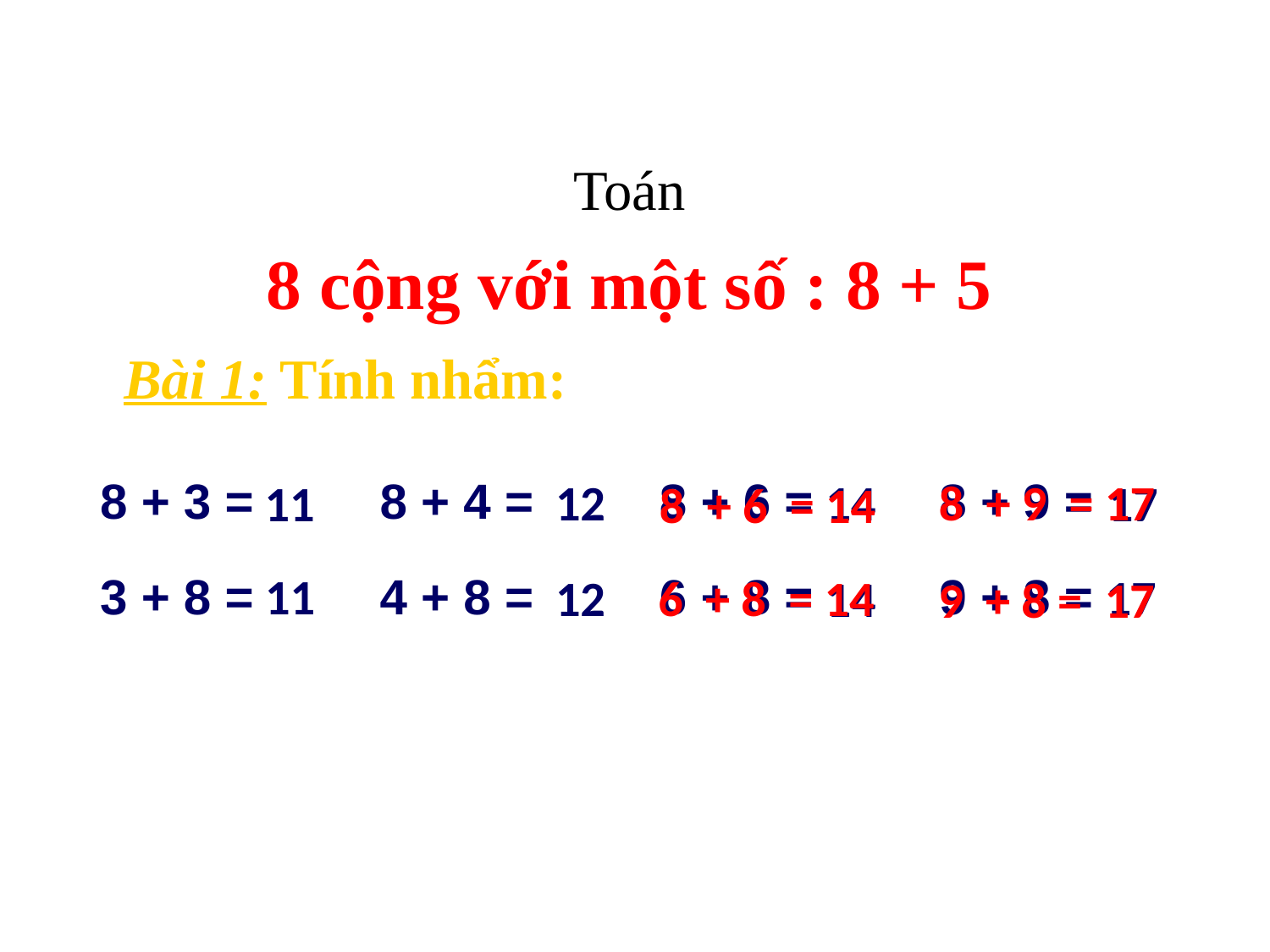

Toán
8 cộng với một số : 8 + 5
	Bài 1: Tính nhẩm:

| 8 + 3 = | 8 + 4 = | 8 + 6 = | 8 + 9 = |
| --- | --- | --- | --- |
| 3 + 8 = | 4 + 8 = | 6 + 8 = | 9 + 8 = |
12
14
8  + 9  = 17
17
11
8  + 6  = 14
11
17
6  + 8  = 14
12
14
9  + 8 =  17